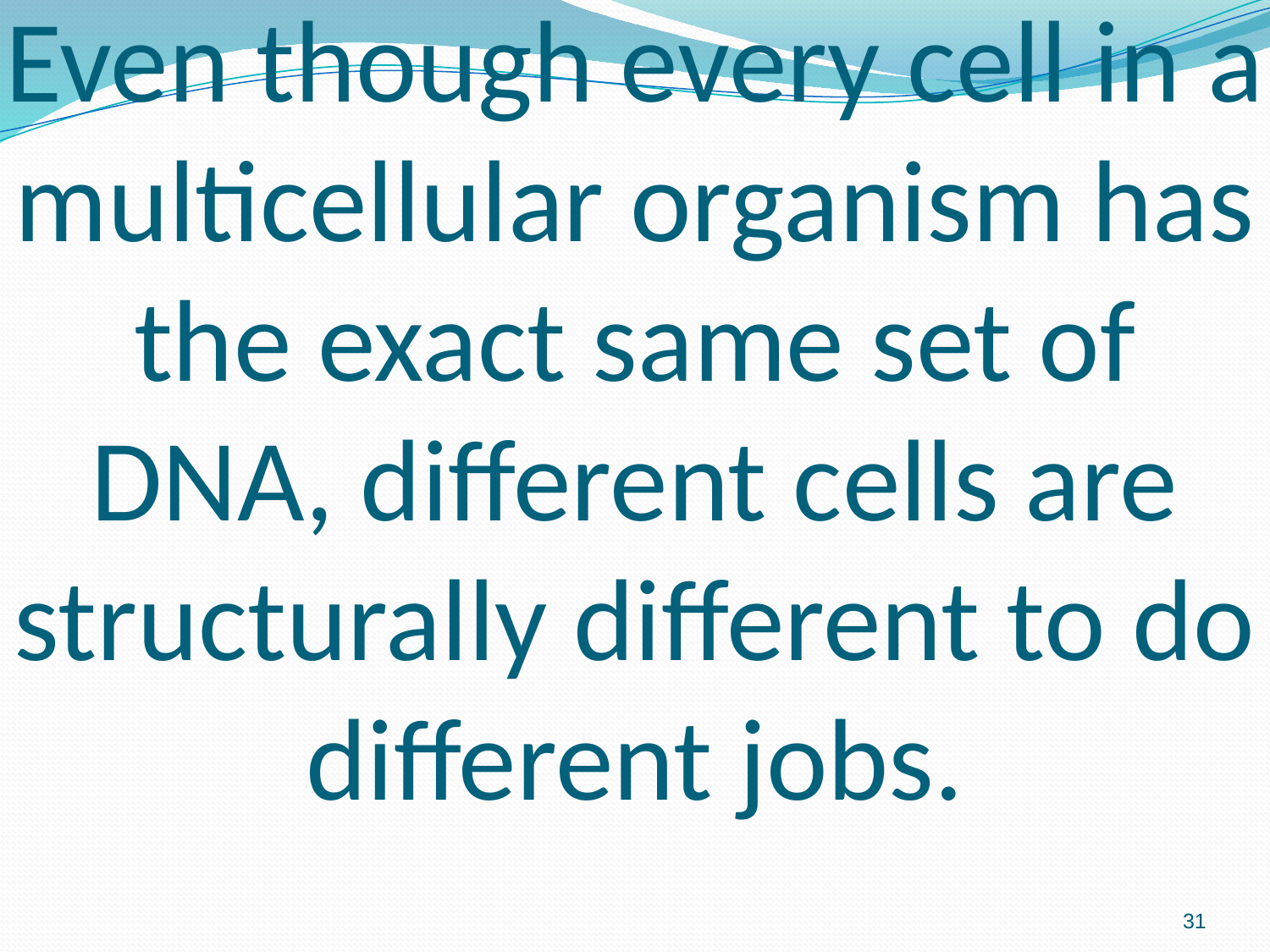

# Even though every cell in a multicellular organism has the exact same set of DNA, different cells are structurally different to do different jobs.
31